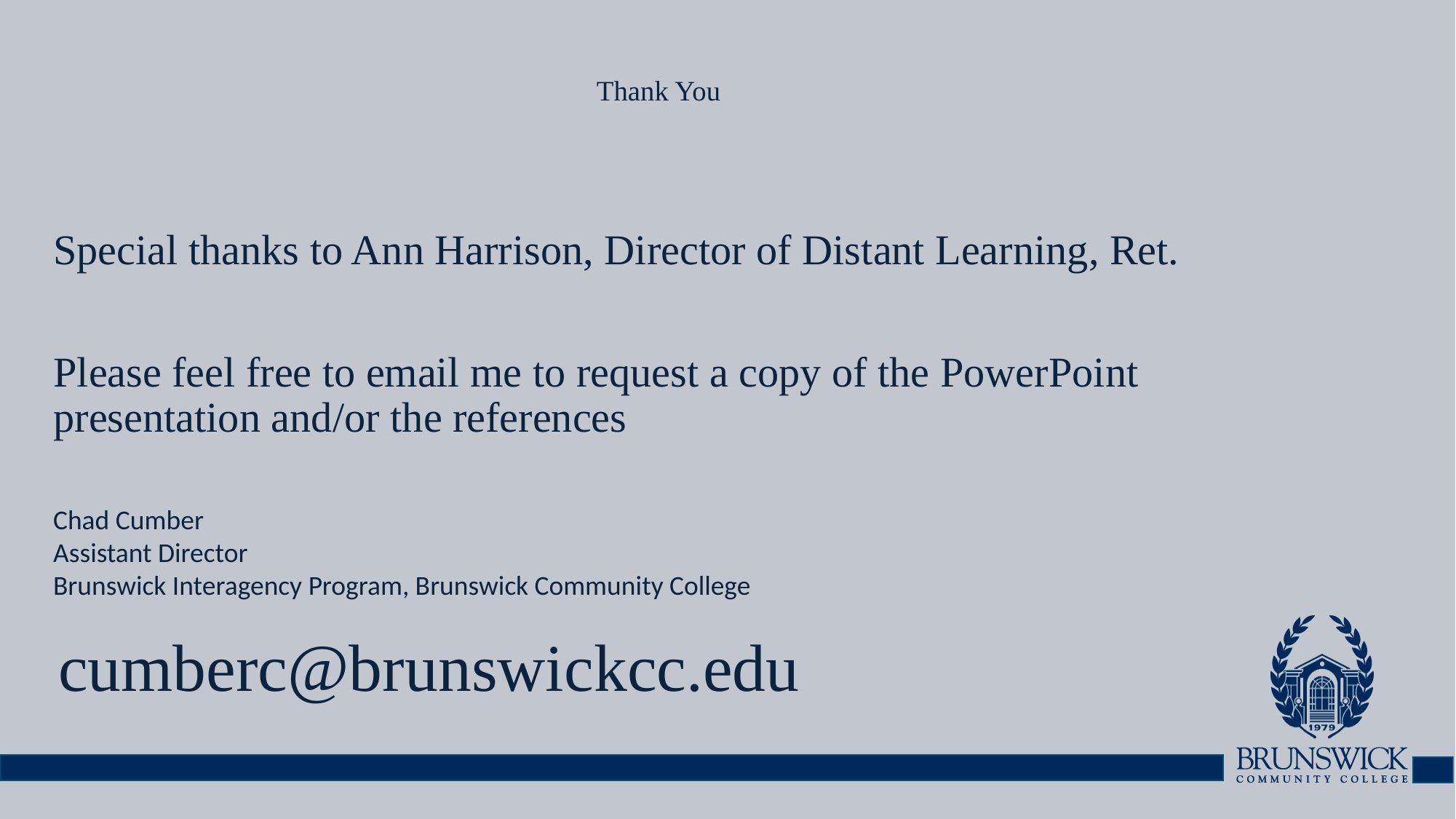

# Thank You
Special thanks to Ann Harrison, Director of Distant Learning, Ret.

Please feel free to email me to request a copy of the PowerPoint presentation and/or the references
Chad Cumber
Assistant Director
Brunswick Interagency Program, Brunswick Community College
cumberc@brunswickcc.edu